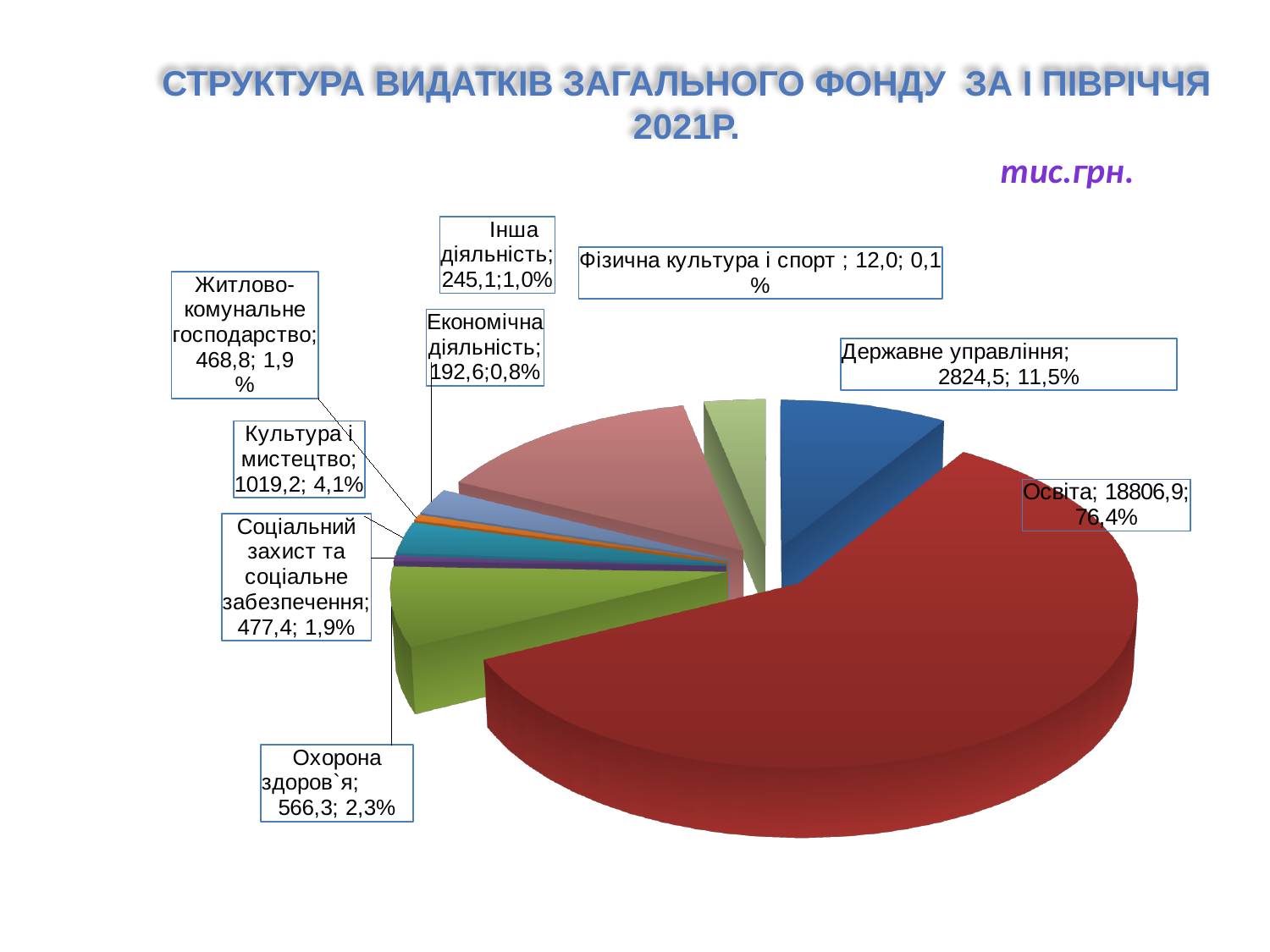

Структура видатків загального фонду  за І півріччя 2021р.

[unsupported chart]